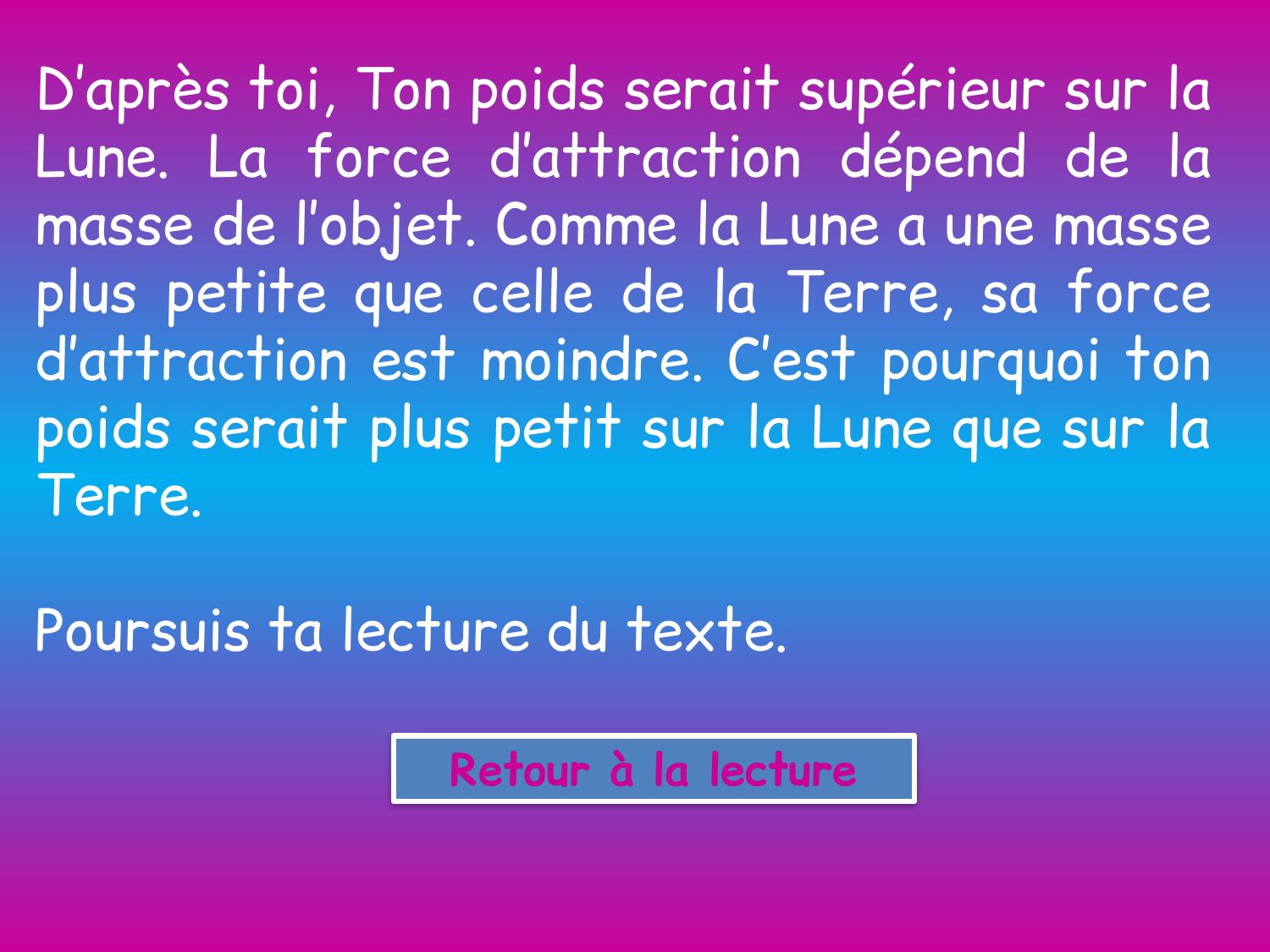

D’après toi, Ton poids serait supérieur sur la Lune. La force d’attraction dépend de la masse de l’objet. Comme la Lune a une masse plus petite que celle de la Terre, sa force d’attraction est moindre. C’est pourquoi ton poids serait plus petit sur la Lune que sur la Terre.

Poursuis ta lecture du texte.
Retour à la lecture